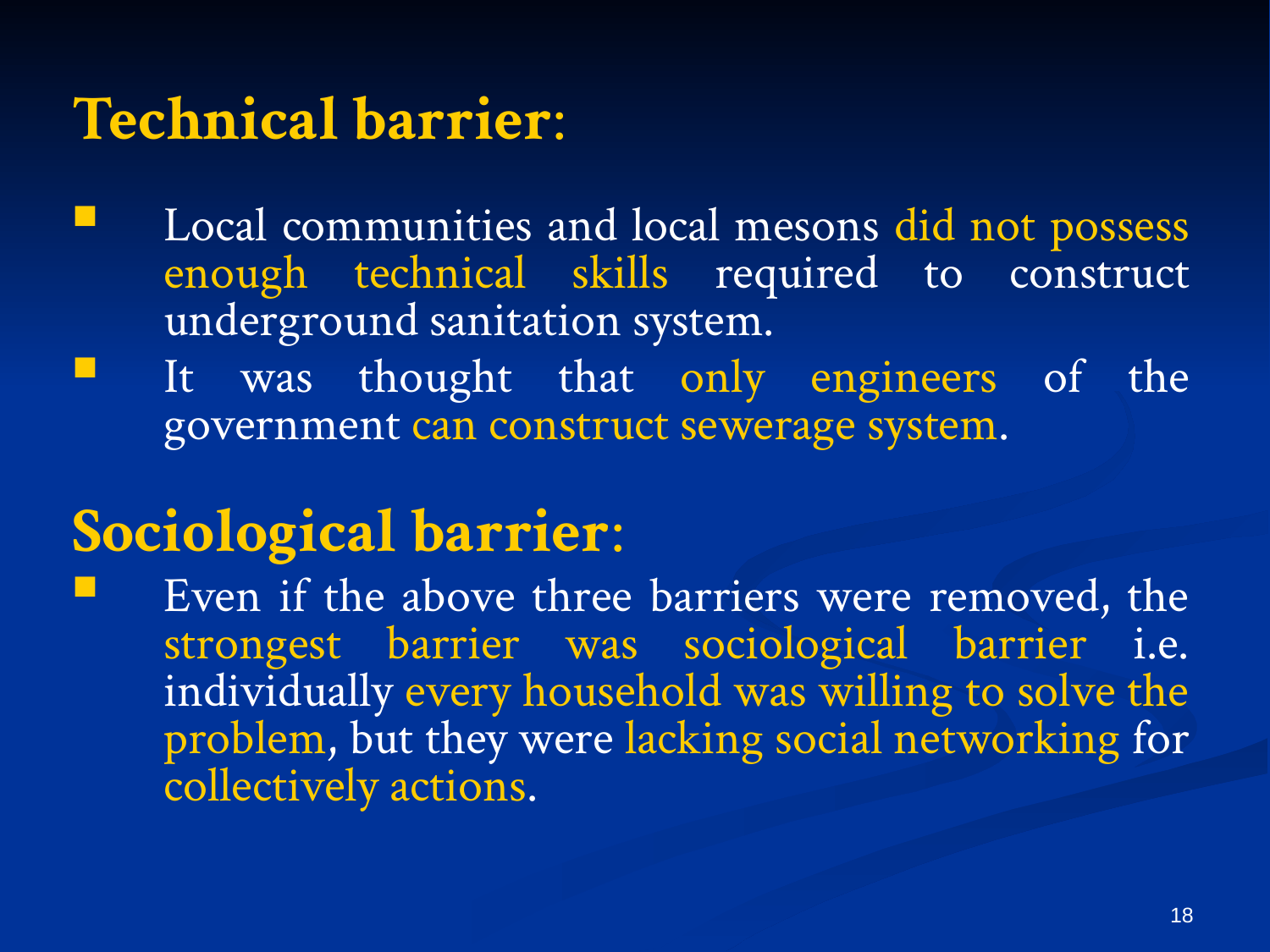

Technical barrier:

Local communities and local mesons did not possess enough technical skills required to construct underground sanitation system.
It was thought that only engineers of the government can construct sewerage system.

Sociological barrier:
Even if the above three barriers were removed, the strongest barrier was sociological barrier i.e. individually every household was willing to solve the problem, but they were lacking social networking for collectively actions.
18